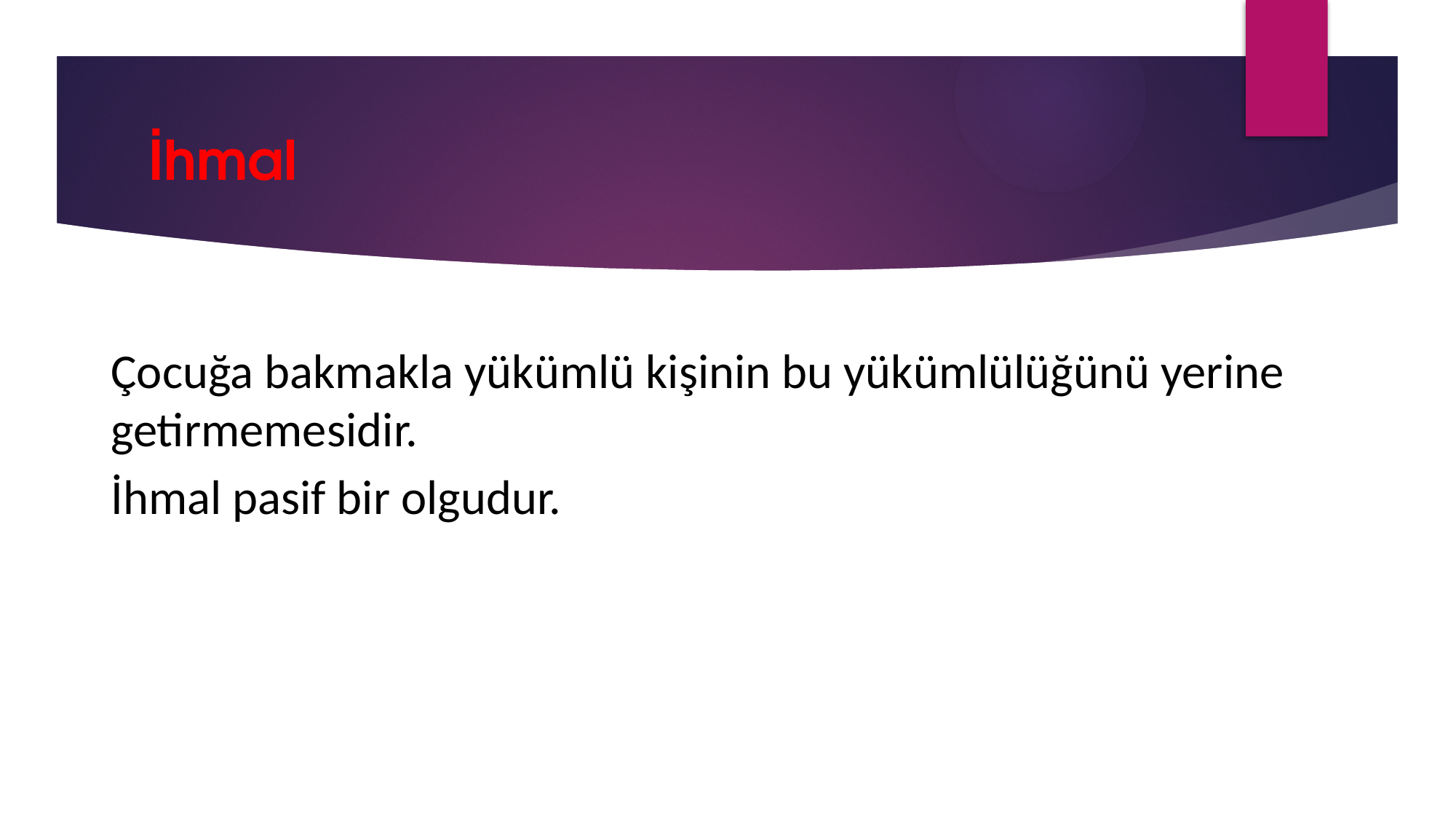

# İhmal
Çocuğa bakmakla yükümlü kişinin bu yükümlülüğünü yerine getirmemesidir.
İhmal pasif bir olgudur.